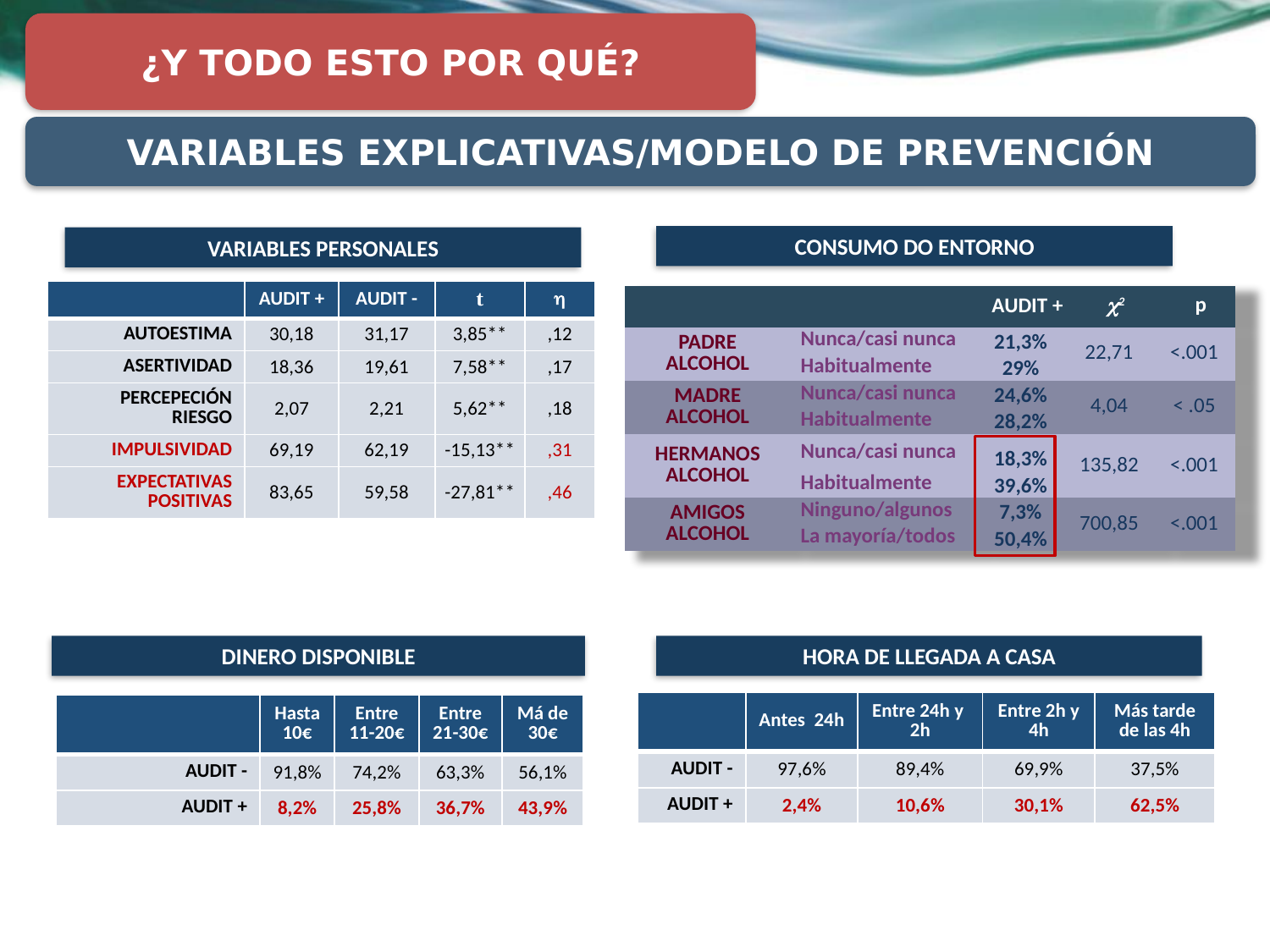

¿Y TODO ESTO POR QUÉ?
VARIABLES EXPLICATIVAS/MODELO DE PREVENCIÓN
CONSUMO DO ENTORNO
VARIABLES PERSONALES
|  | AUDIT + | AUDIT - | t | η |
| --- | --- | --- | --- | --- |
| AUTOESTIMA | 30,18 | 31,17 | 3,85\*\* | ,12 |
| ASERTIVIDAD | 18,36 | 19,61 | 7,58\*\* | ,17 |
| PERCEPECIÓN RIESGO | 2,07 | 2,21 | 5,62\*\* | ,18 |
| IMPULSIVIDAD | 69,19 | 62,19 | -15,13\*\* | ,31 |
| EXPECTATIVAS POSITIVAS | 83,65 | 59,58 | -27,81\*\* | ,46 |
|  |  | AUDIT + | χ2 | p |
| --- | --- | --- | --- | --- |
| PADRE ALCOHOL | Nunca/casi nunca | 21,3% | 22,71 | <.001 |
|  | Habitualmente | 29% |  |  |
| MADRE ALCOHOL | Nunca/casi nunca | 24,6% | 4,04 | < .05 |
|  | Habitualmente | 28,2% |  |  |
| HERMANOS ALCOHOL | Nunca/casi nunca | 18,3% | 135,82 | <.001 |
|  | Habitualmente | 39,6% |  |  |
| AMIGOS ALCOHOL | Ninguno/algunos | 7,3% | 700,85 | <.001 |
|  | La mayoría/todos | 50,4% |  |  |

DINERO DISPONIBLE
HORA DE LLEGADA A CASA
|  | Antes 24h | Entre 24h y 2h | Entre 2h y 4h | Más tarde de las 4h |
| --- | --- | --- | --- | --- |
| AUDIT - | 97,6% | 89,4% | 69,9% | 37,5% |
| AUDIT + | 2,4% | 10,6% | 30,1% | 62,5% |
|  | Hasta 10€ | Entre 11-20€ | Entre 21-30€ | Má de 30€ |
| --- | --- | --- | --- | --- |
| AUDIT - | 91,8% | 74,2% | 63,3% | 56,1% |
| AUDIT + | 8,2% | 25,8% | 36,7% | 43,9% |